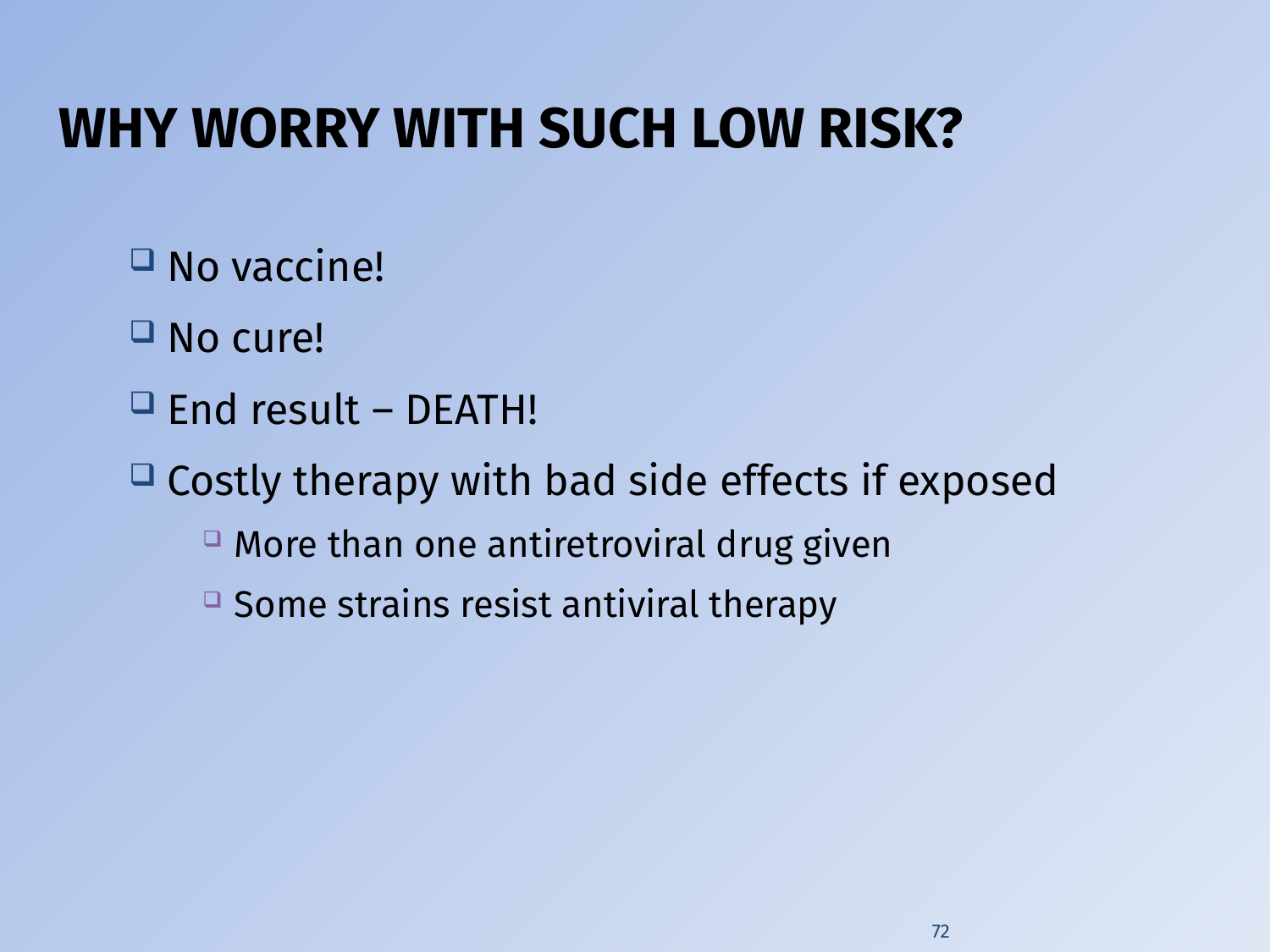

# Why worry with such low risk?
No vaccine!
No cure!
End result – DEATH!
Costly therapy with bad side effects if exposed
More than one antiretroviral drug given
Some strains resist antiviral therapy
72